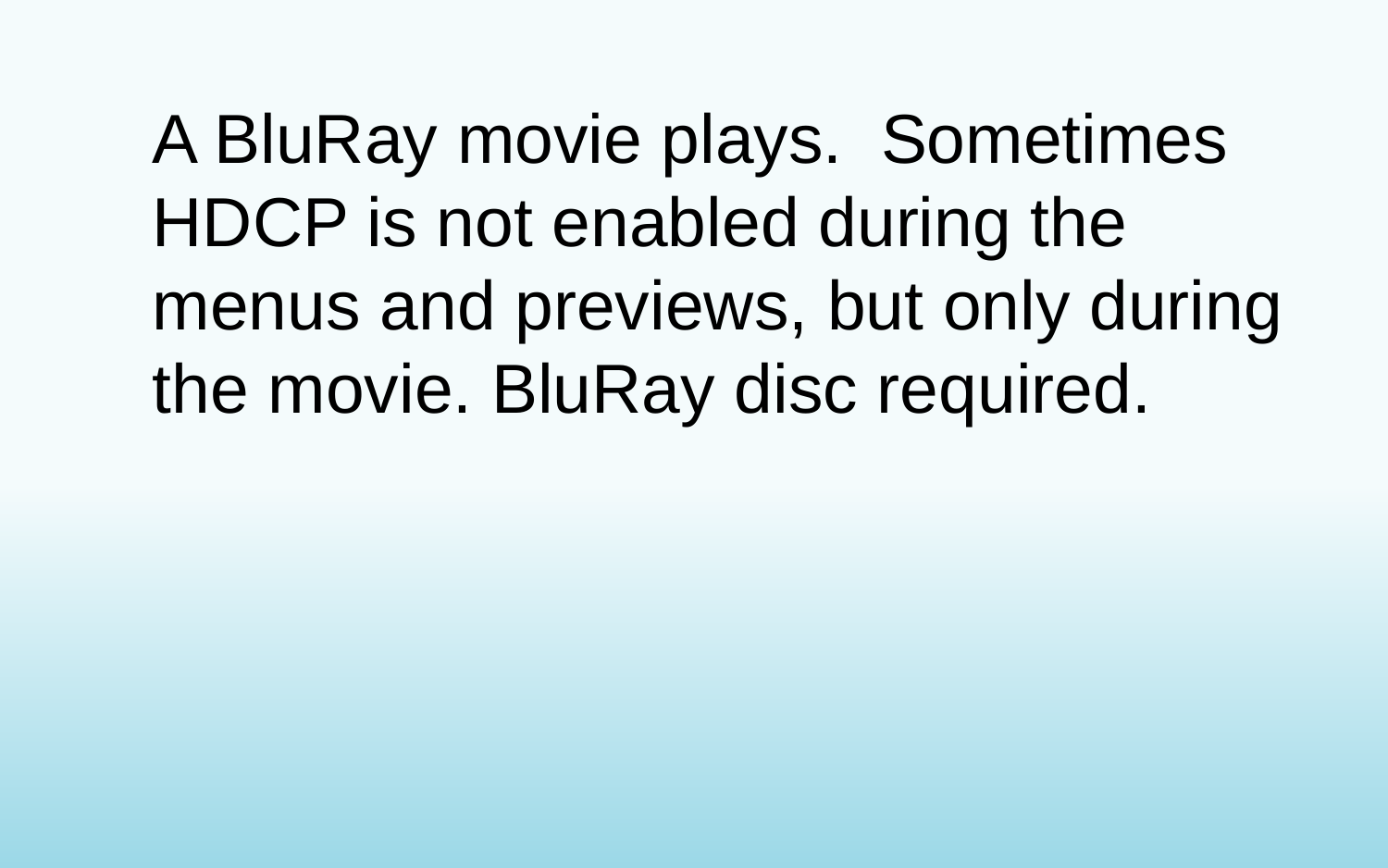

A BluRay movie plays.  Sometimes HDCP is not enabled during the menus and previews, but only during the movie. BluRay disc required.